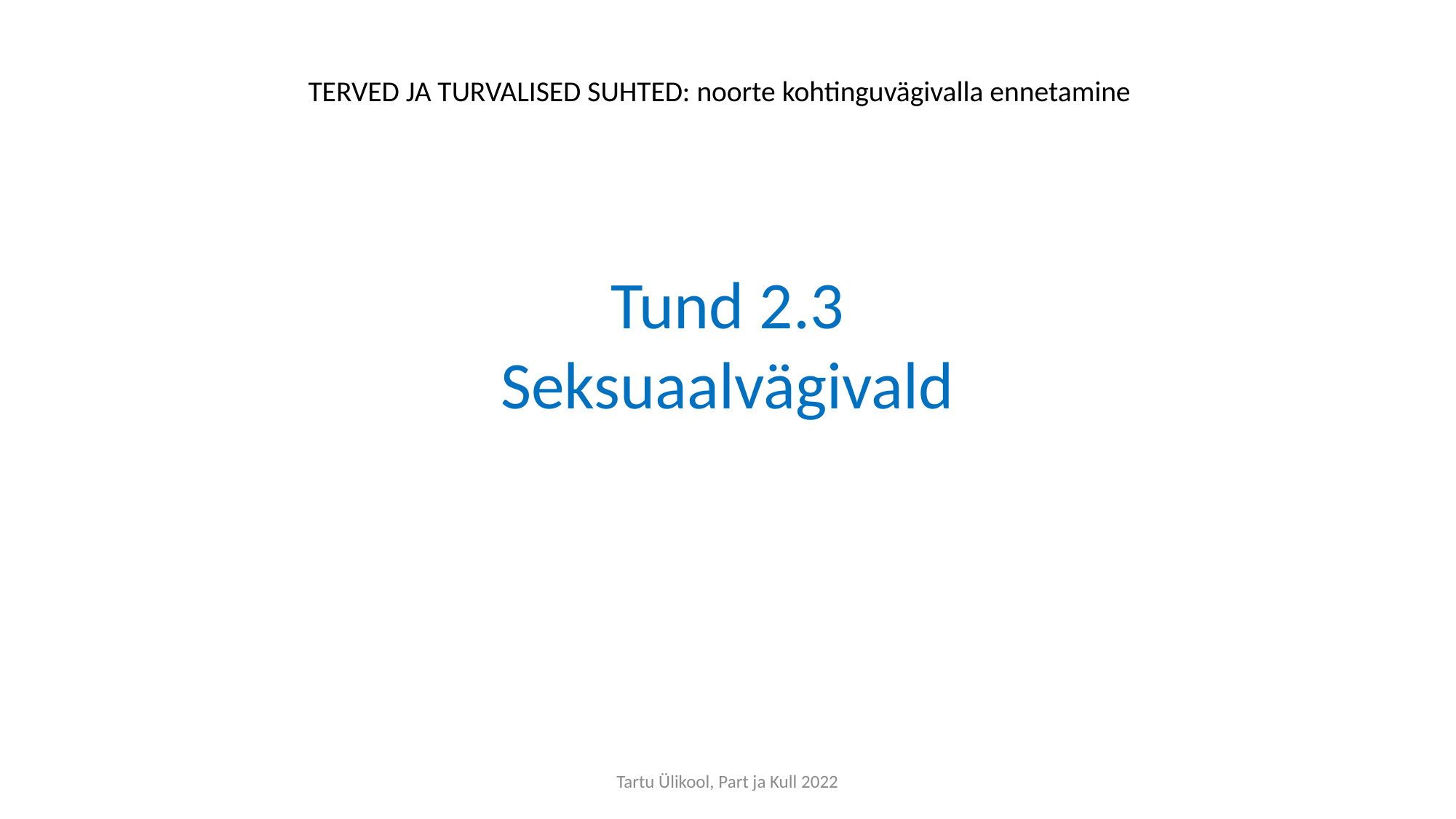

TERVED JA TURVALISED SUHTED: noorte kohtinguvägivalla ennetamine
# Tund 2.3 Seksuaalvägivald

Tartu Ülikool, Part ja Kull 2022